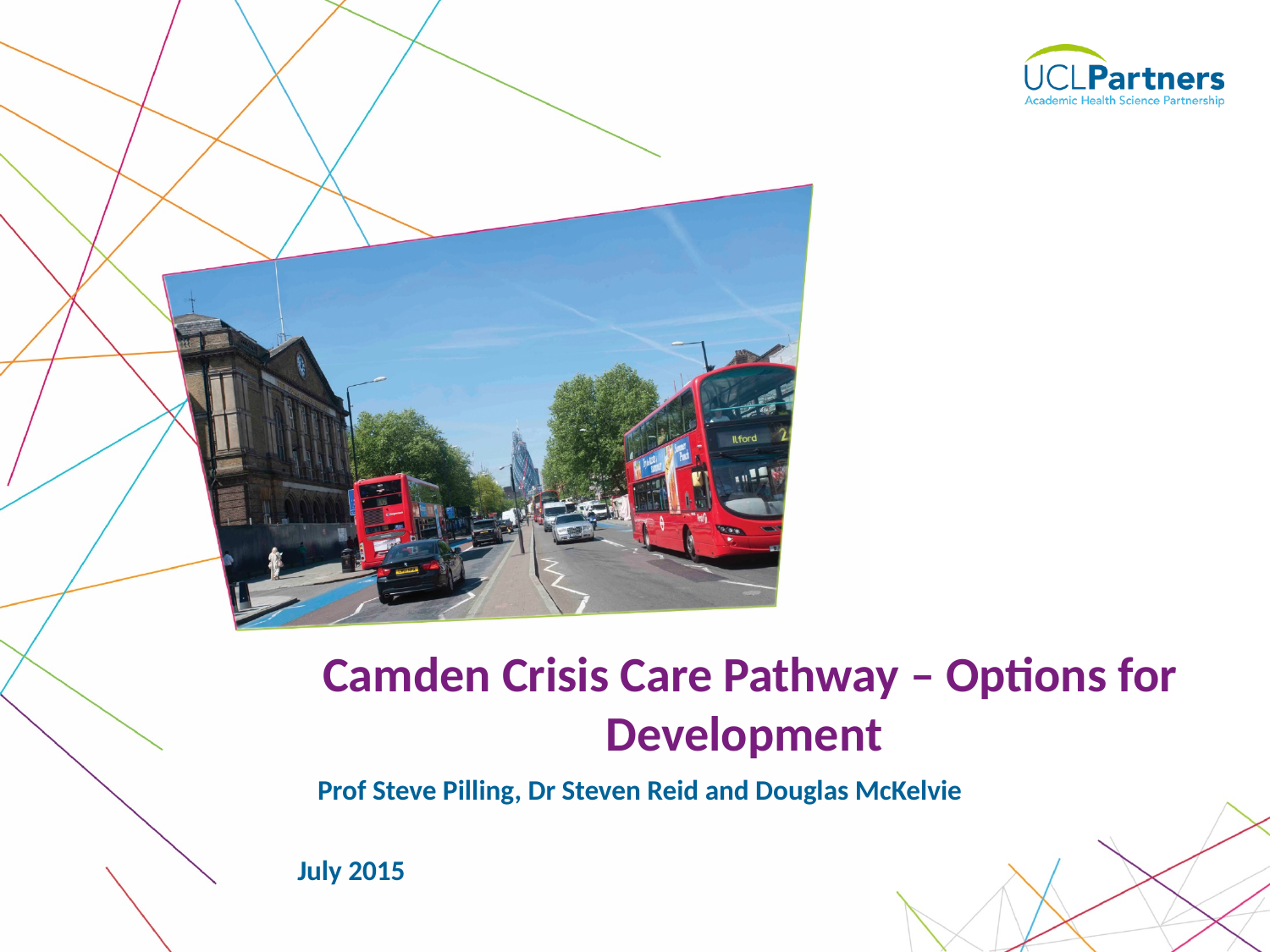

Camden Crisis Care Pathway – Options for Development

Prof Steve Pilling, Dr Steven Reid and Douglas McKelvie
July 2015